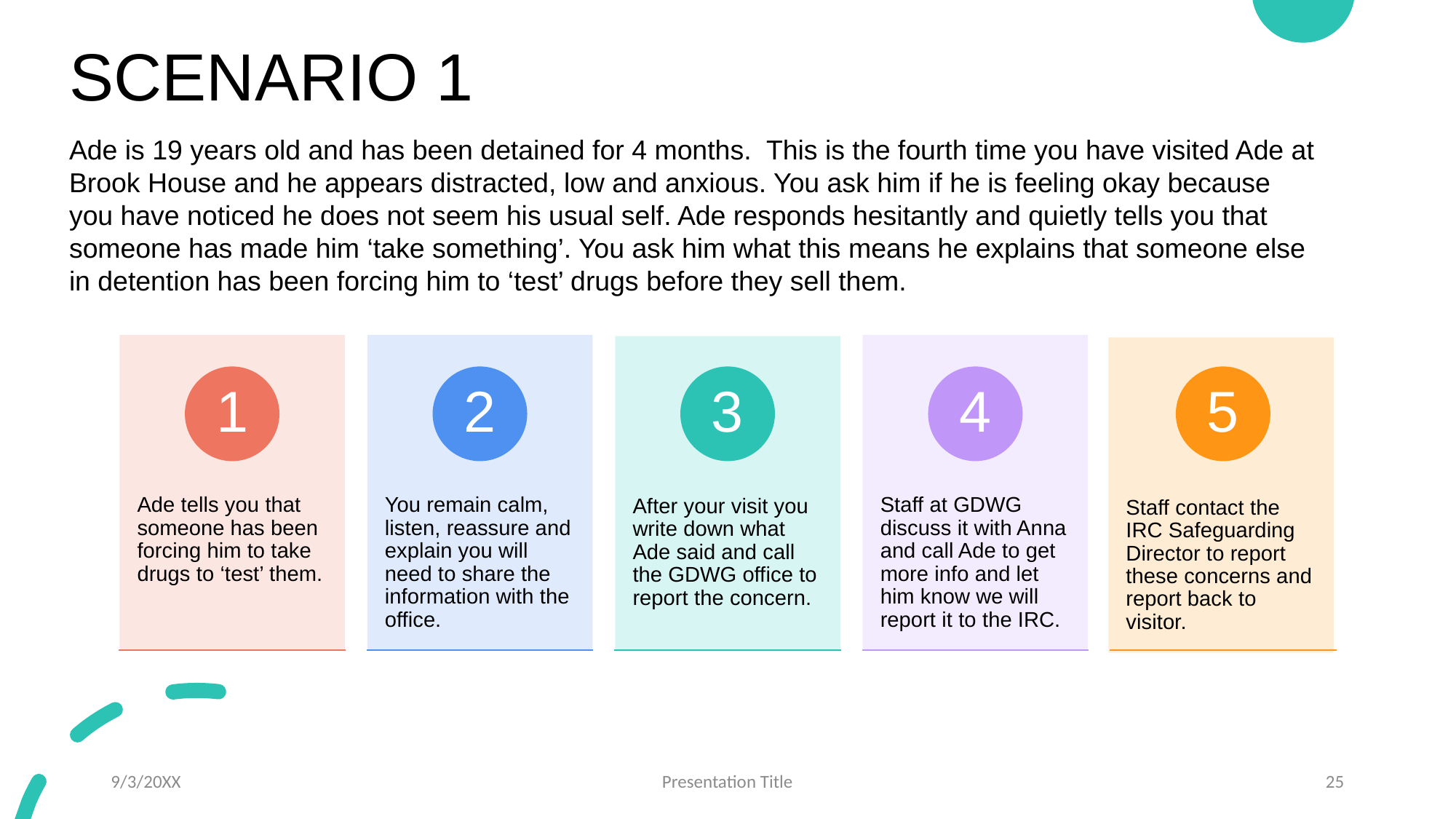

# SCENARIO 1
Ade is 19 years old and has been detained for 4 months.  This is the fourth time you have visited Ade at Brook House and he appears distracted, low and anxious. You ask him if he is feeling okay because you have noticed he does not seem his usual self. Ade responds hesitantly and quietly tells you that someone has made him ‘take something’. You ask him what this means he explains that someone else in detention has been forcing him to ‘test’ drugs before they sell them.
Ade tells you that  someone has been forcing him to take drugs to ‘test’ them.
1
You remain calm, listen, reassure and explain you will need to share the information with the office.
2
After your visit you write down what Ade said and call the GDWG office to report the concern.
3
Staff at GDWG discuss it with Anna and call Ade to get more info and let him know we will report it to the IRC.
4
Staff contact the IRC Safeguarding Director to report these concerns and report back to visitor.
5
9/3/20XX
Presentation Title
25